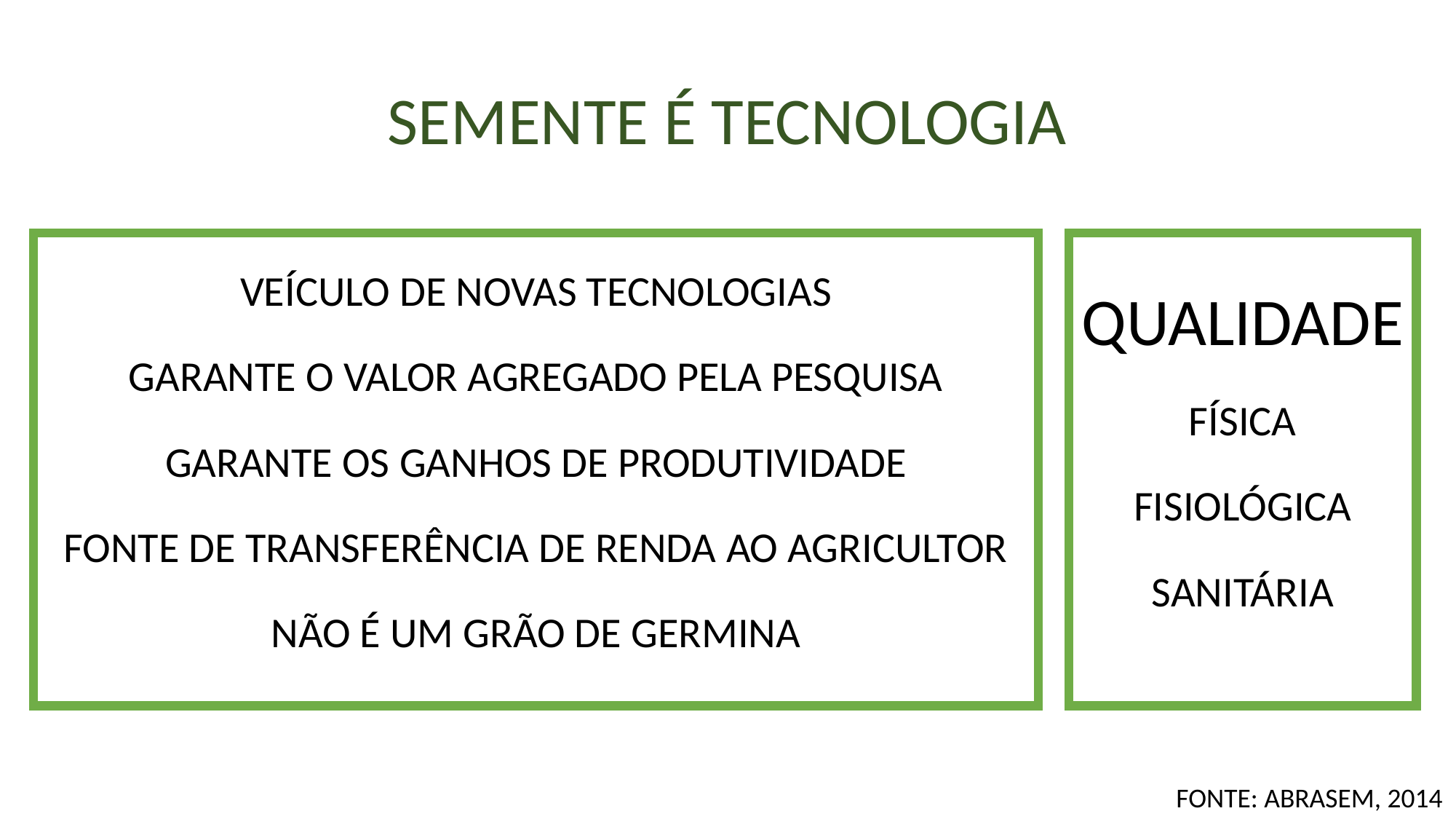

# SEMENTE É TECNOLOGIA
VEÍCULO DE NOVAS TECNOLOGIAS
GARANTE O VALOR AGREGADO PELA PESQUISA
GARANTE OS GANHOS DE PRODUTIVIDADE
FONTE DE TRANSFERÊNCIA DE RENDA AO AGRICULTOR
NÃO É UM GRÃO DE GERMINA

QUALIDADE
FÍSICA
FISIOLÓGICA
SANITÁRIA

FONTE: ABRASEM, 2014